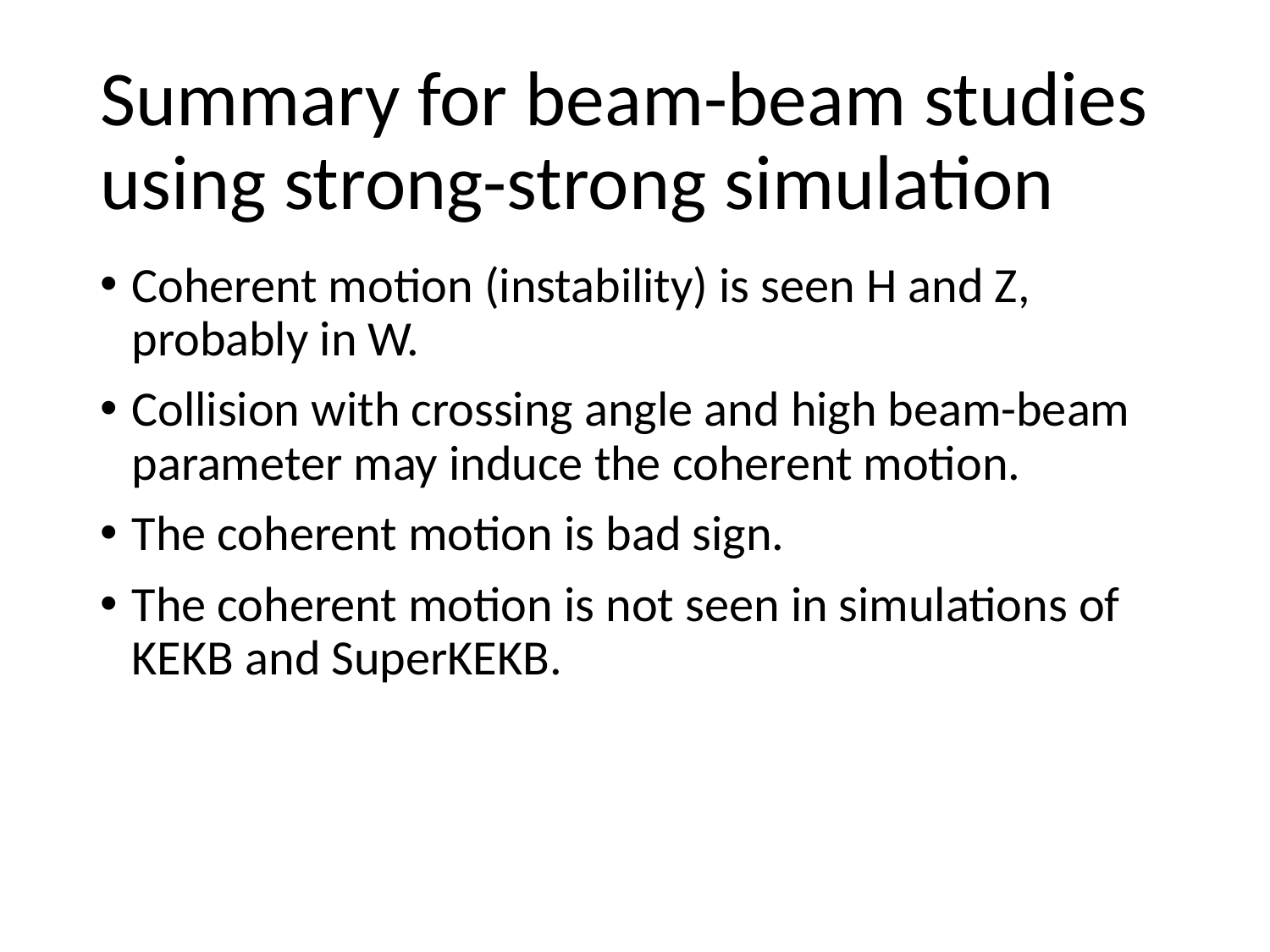

# Summary for beam-beam studies using strong-strong simulation
Coherent motion (instability) is seen H and Z, probably in W.
Collision with crossing angle and high beam-beam parameter may induce the coherent motion.
The coherent motion is bad sign.
The coherent motion is not seen in simulations of KEKB and SuperKEKB.